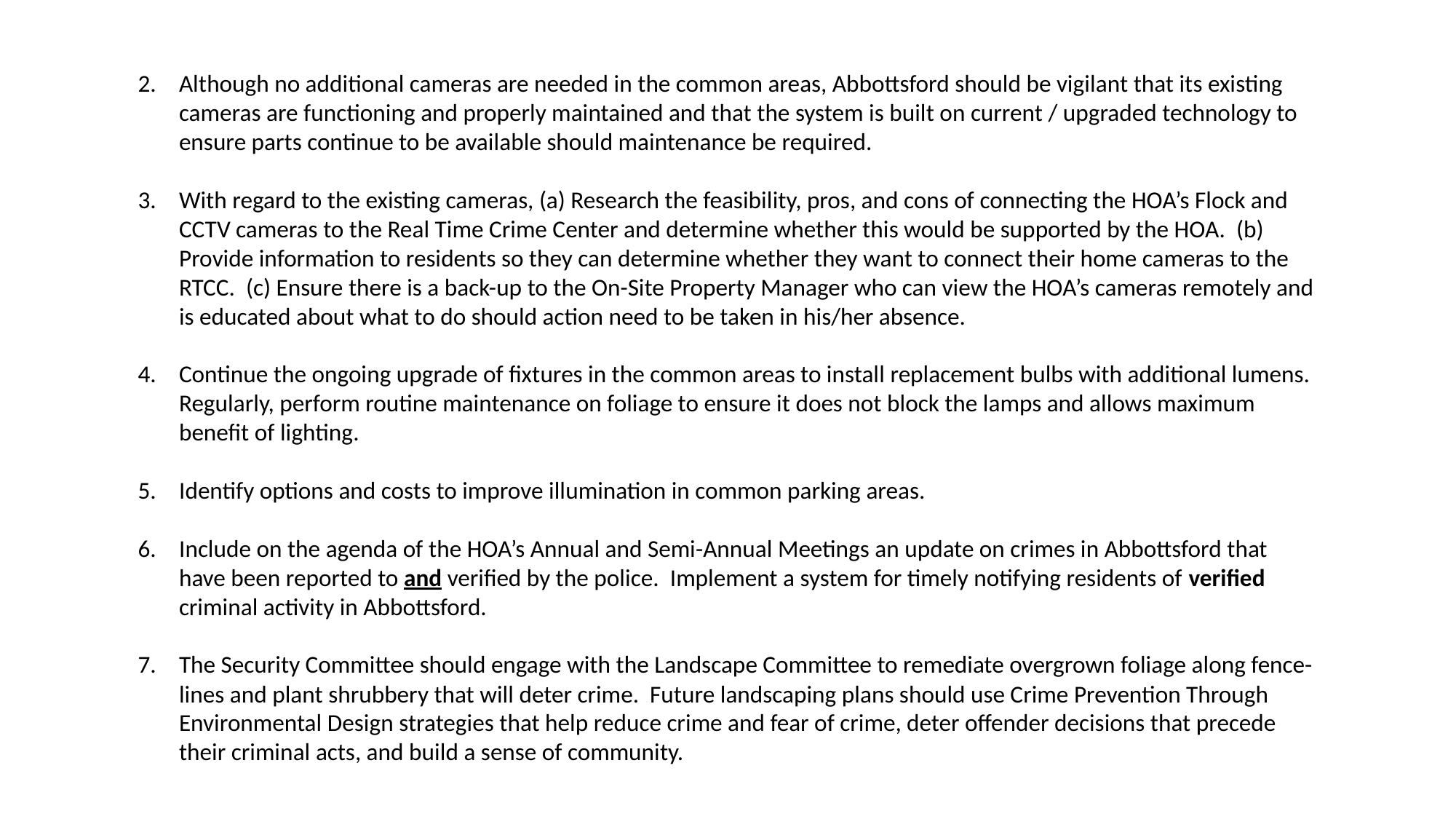

Although no additional cameras are needed in the common areas, Abbottsford should be vigilant that its existing cameras are functioning and properly maintained and that the system is built on current / upgraded technology to ensure parts continue to be available should maintenance be required.

With regard to the existing cameras, (a) Research the feasibility, pros, and cons of connecting the HOA’s Flock and CCTV cameras to the Real Time Crime Center and determine whether this would be supported by the HOA.  (b) Provide information to residents so they can determine whether they want to connect their home cameras to the RTCC.  (c) Ensure there is a back-up to the On-Site Property Manager who can view the HOA’s cameras remotely and is educated about what to do should action need to be taken in his/her absence.

Continue the ongoing upgrade of fixtures in the common areas to install replacement bulbs with additional lumens.  Regularly, perform routine maintenance on foliage to ensure it does not block the lamps and allows maximum benefit of lighting.

Identify options and costs to improve illumination in common parking areas.

Include on the agenda of the HOA’s Annual and Semi-Annual Meetings an update on crimes in Abbottsford that have been reported to and verified by the police.  Implement a system for timely notifying residents of verified criminal activity in Abbottsford.

The Security Committee should engage with the Landscape Committee to remediate overgrown foliage along fence-lines and plant shrubbery that will deter crime.  Future landscaping plans should use Crime Prevention Through Environmental Design strategies that help reduce crime and fear of crime, deter offender decisions that precede their criminal acts, and build a sense of community.